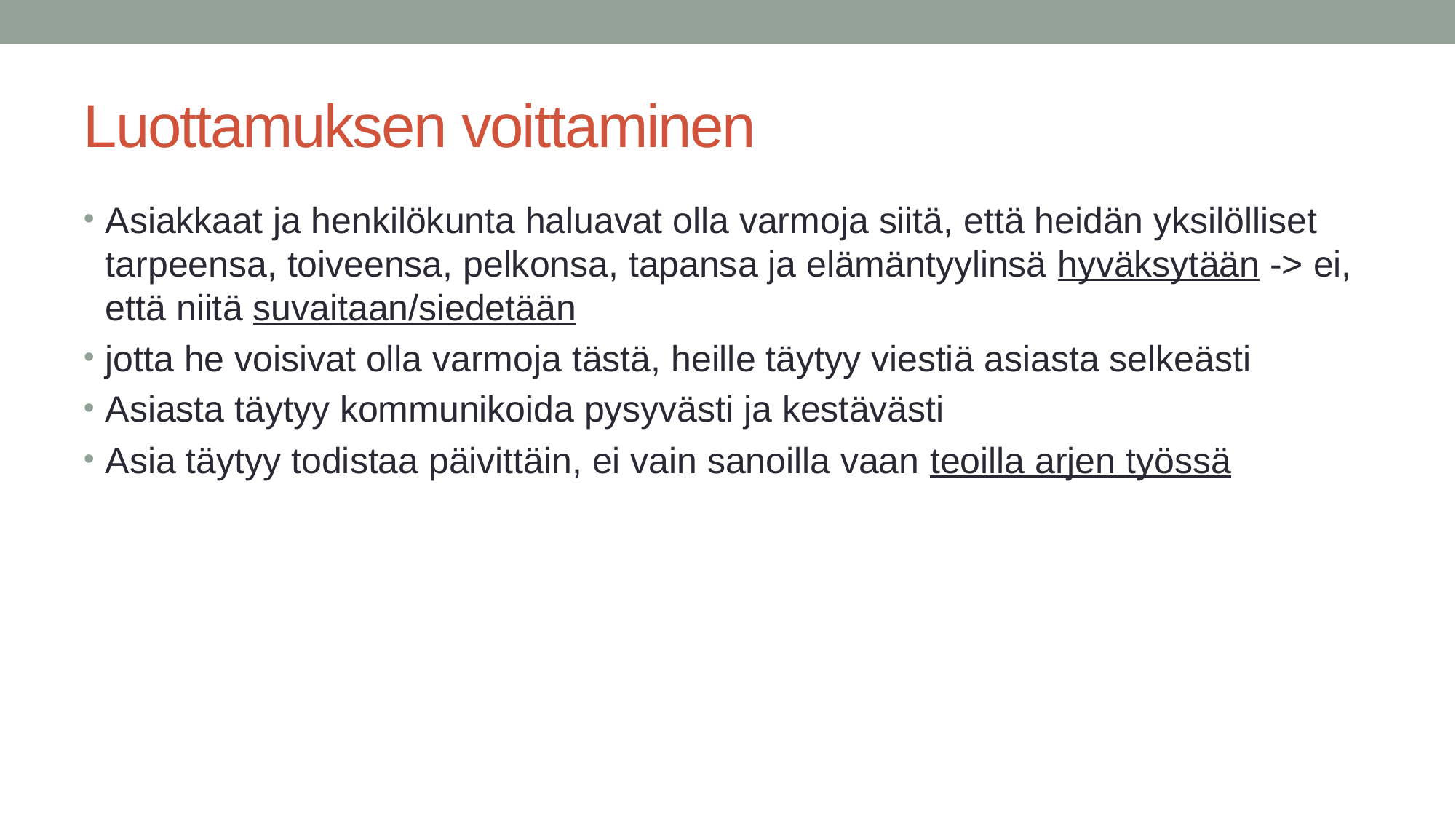

# Luottamuksen voittaminen
Asiakkaat ja henkilökunta haluavat olla varmoja siitä, että heidän yksilölliset tarpeensa, toiveensa, pelkonsa, tapansa ja elämäntyylinsä hyväksytään -> ei, että niitä suvaitaan/siedetään
jotta he voisivat olla varmoja tästä, heille täytyy viestiä asiasta selkeästi
Asiasta täytyy kommunikoida pysyvästi ja kestävästi
Asia täytyy todistaa päivittäin, ei vain sanoilla vaan teoilla arjen työssä